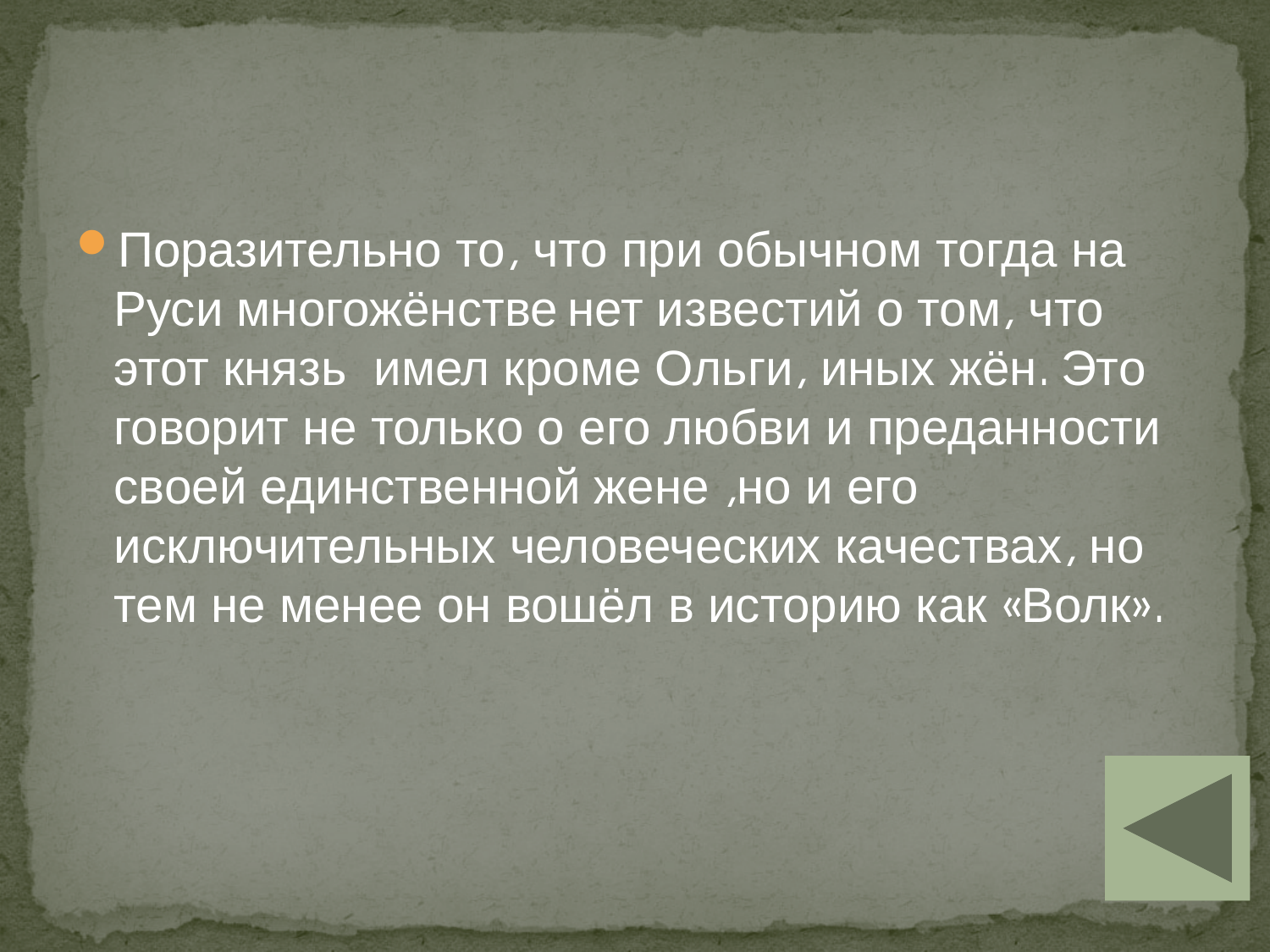

#
Поразительно то, что при обычном тогда на Руси многожёнстве нет известий о том, что этот князь  имел кроме Ольги, иных жён. Это говорит не только о его любви и преданности своей единственной жене ,но и его исключительных человеческих качествах, но тем не менее он вошёл в историю как «Волк».